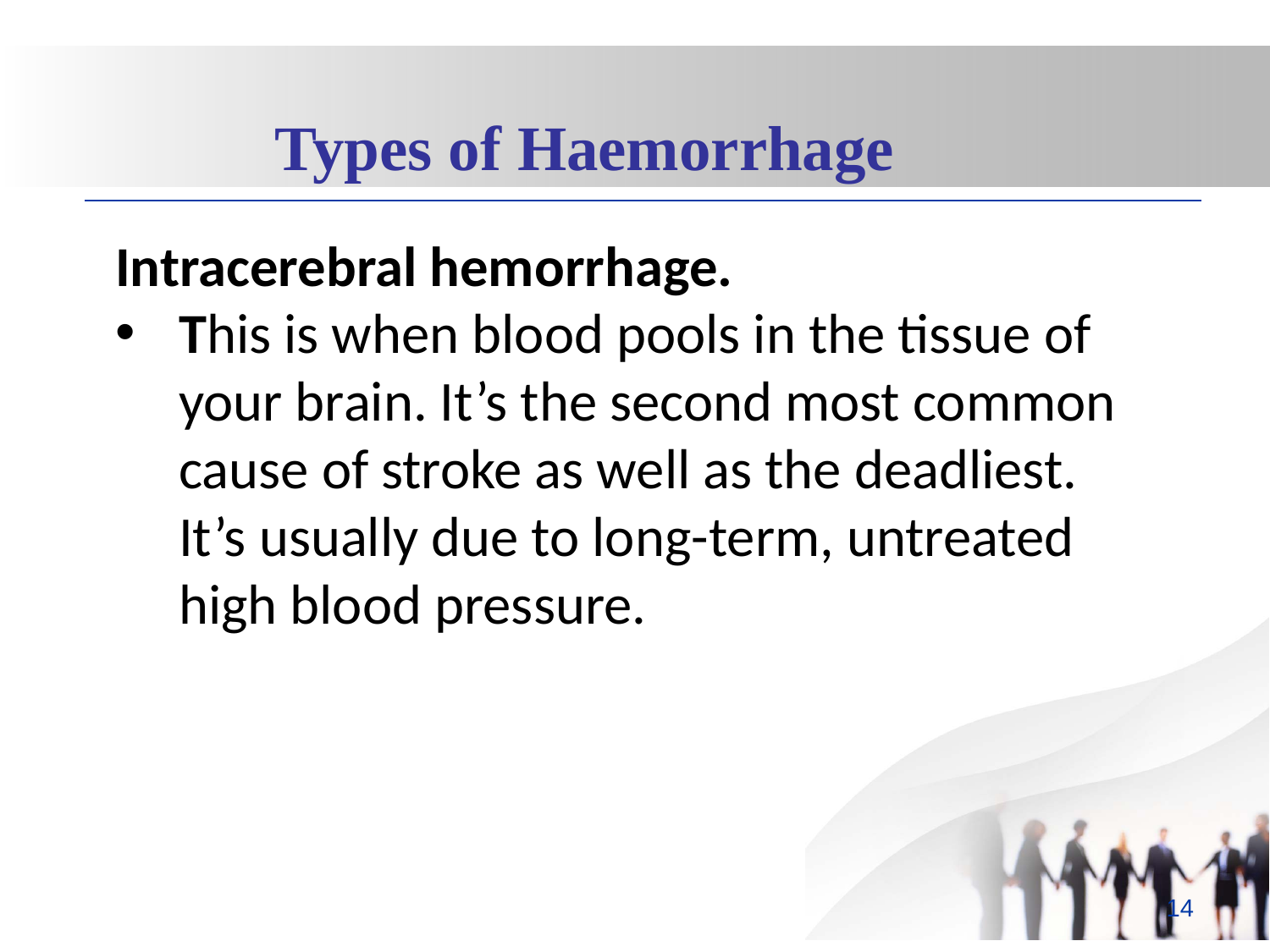

Types of Haemorrhage
Intracerebral hemorrhage.
This is when blood pools in the tissue of your brain. It’s the second most common cause of stroke as well as the deadliest. It’s usually due to long-term, untreated high blood pressure.

14